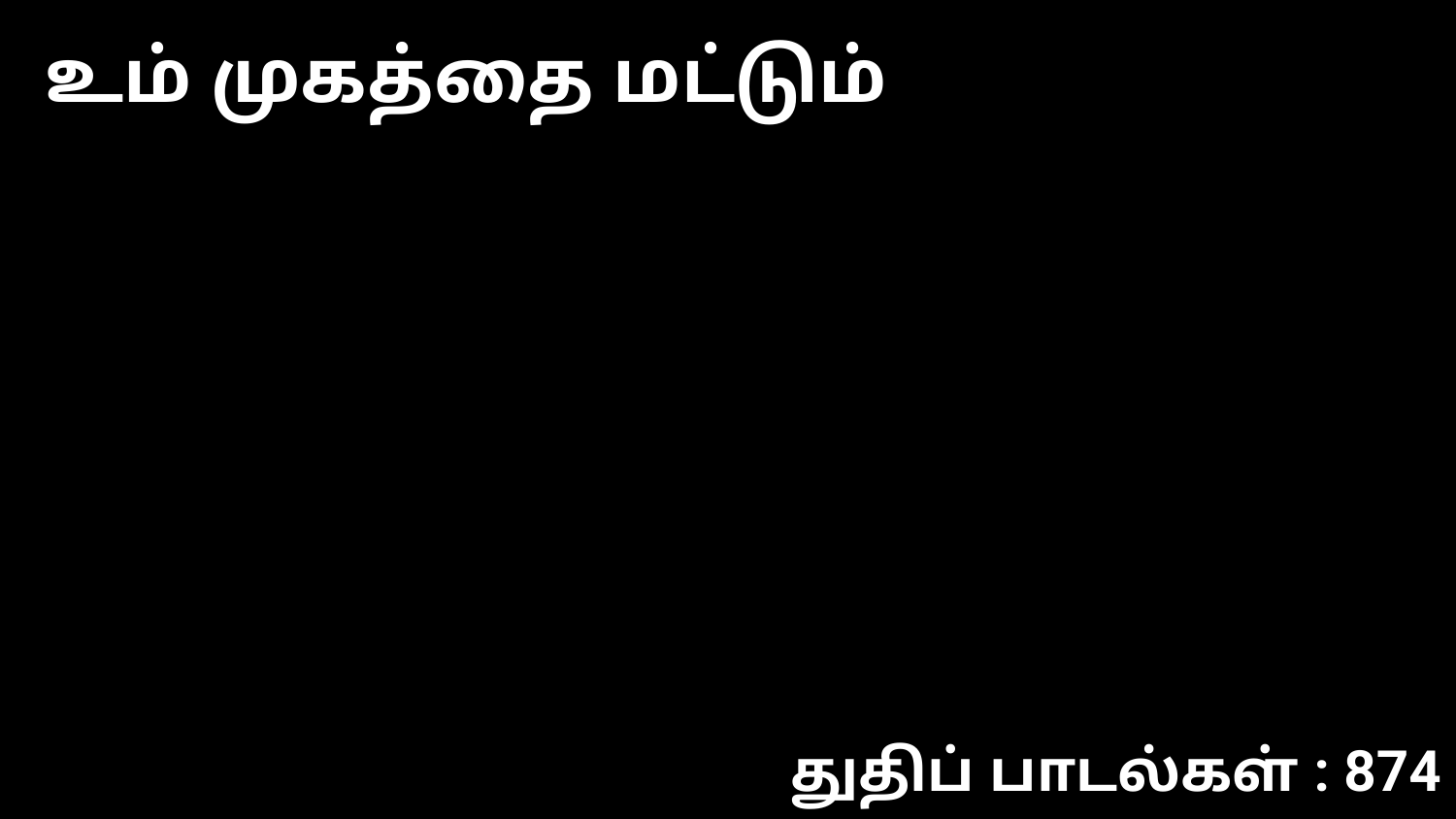

உம் முகத்தை மட்டும்
துதிப் பாடல்கள் : 874